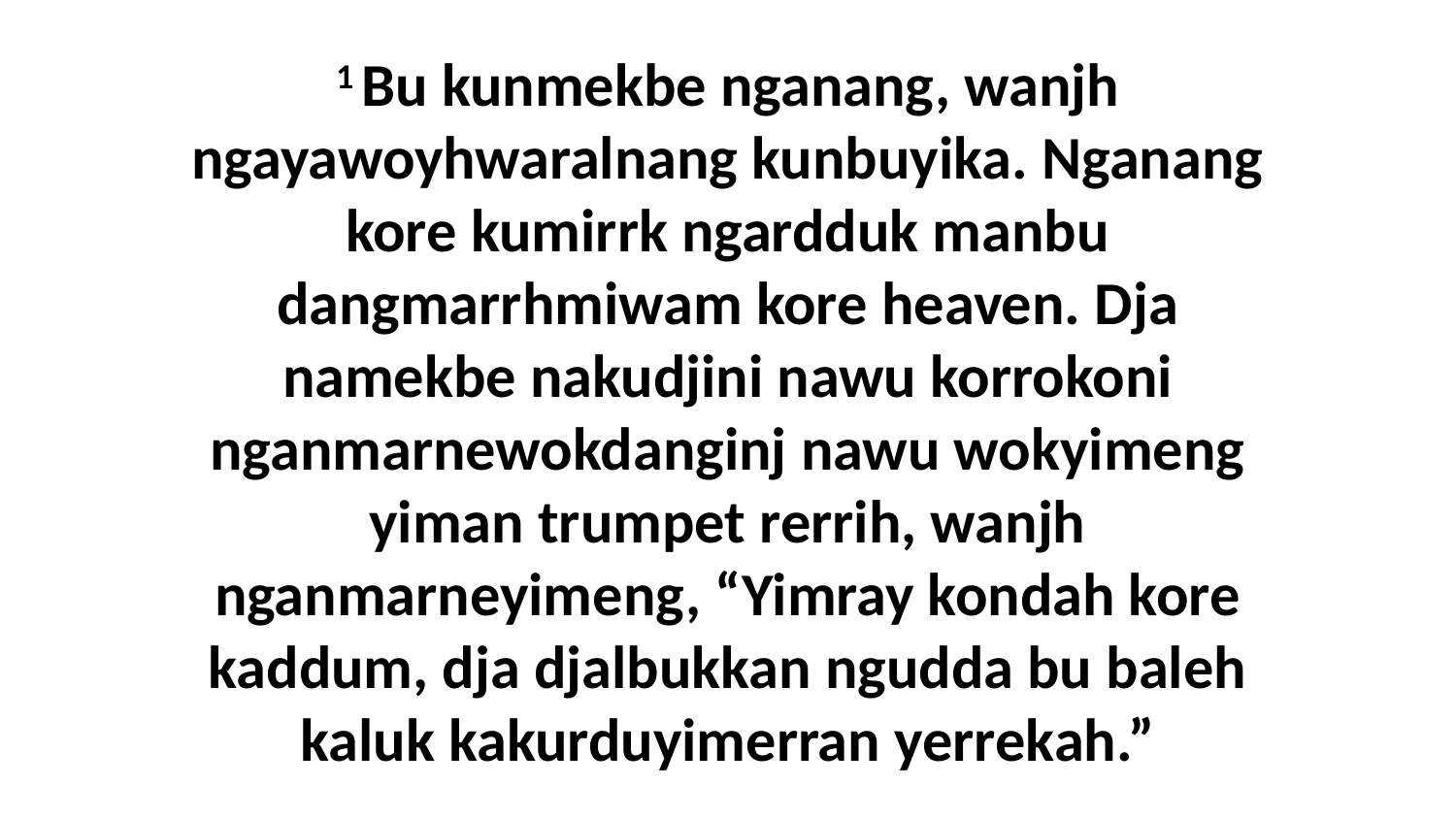

1 Bu kunmekbe nganang, wanjh ngayawoyhwaralnang kunbuyika. Nganang kore kumirrk ngardduk manbu dangmarrhmiwam kore heaven. Dja namekbe nakudjini nawu korrokoni nganmarnewokdanginj nawu wokyimeng yiman trumpet rerrih, wanjh nganmarneyimeng, “Yimray kondah kore kaddum, dja djalbukkan ngudda bu baleh kaluk kakurduyimerran yerrekah.”